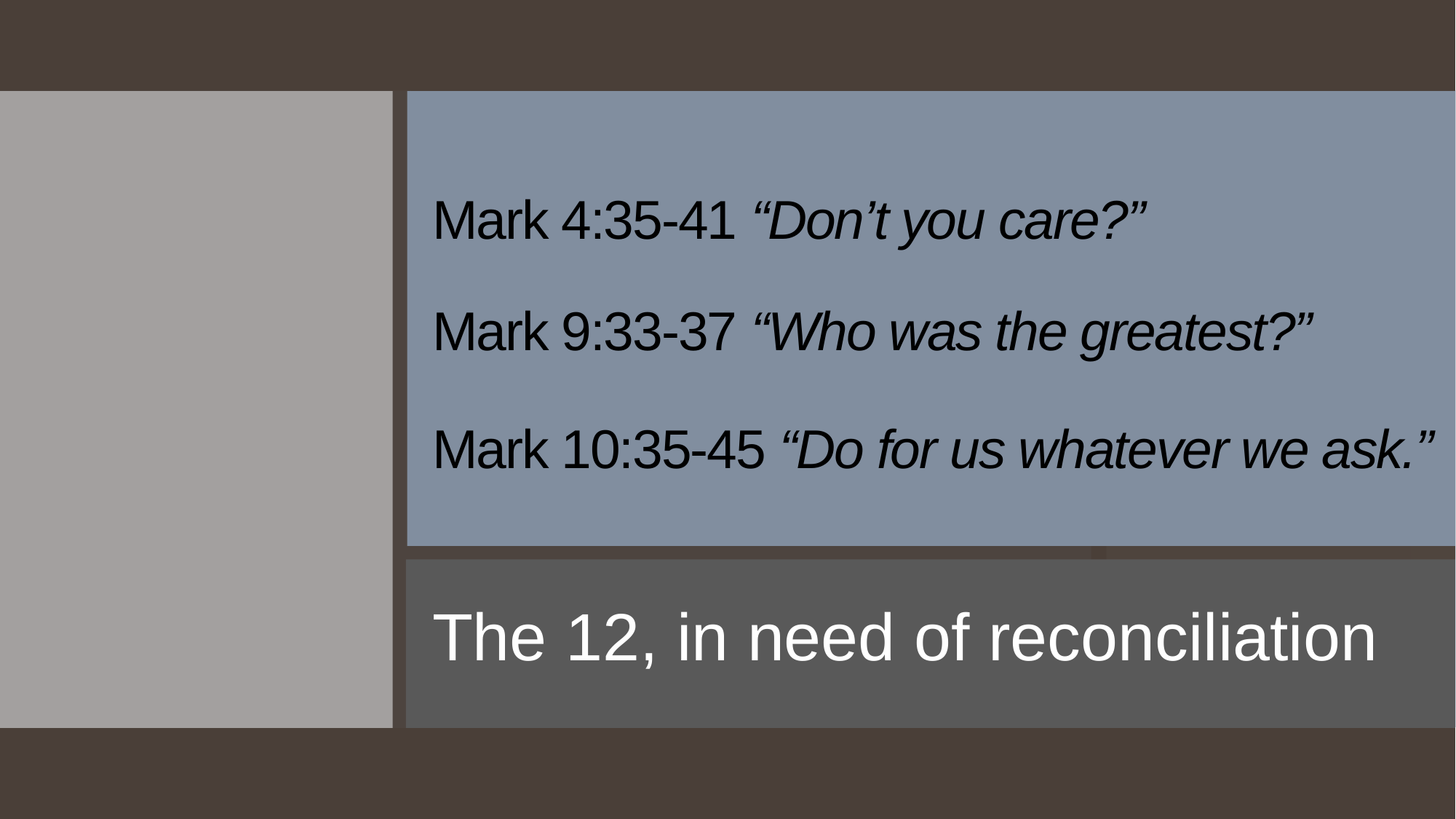

# Mark 4:35-41 “Don’t you care?” Mark 9:33-37 “Who was the greatest?” Mark 10:35-45 “Do for us whatever we ask.”

The 12, in need of reconciliation